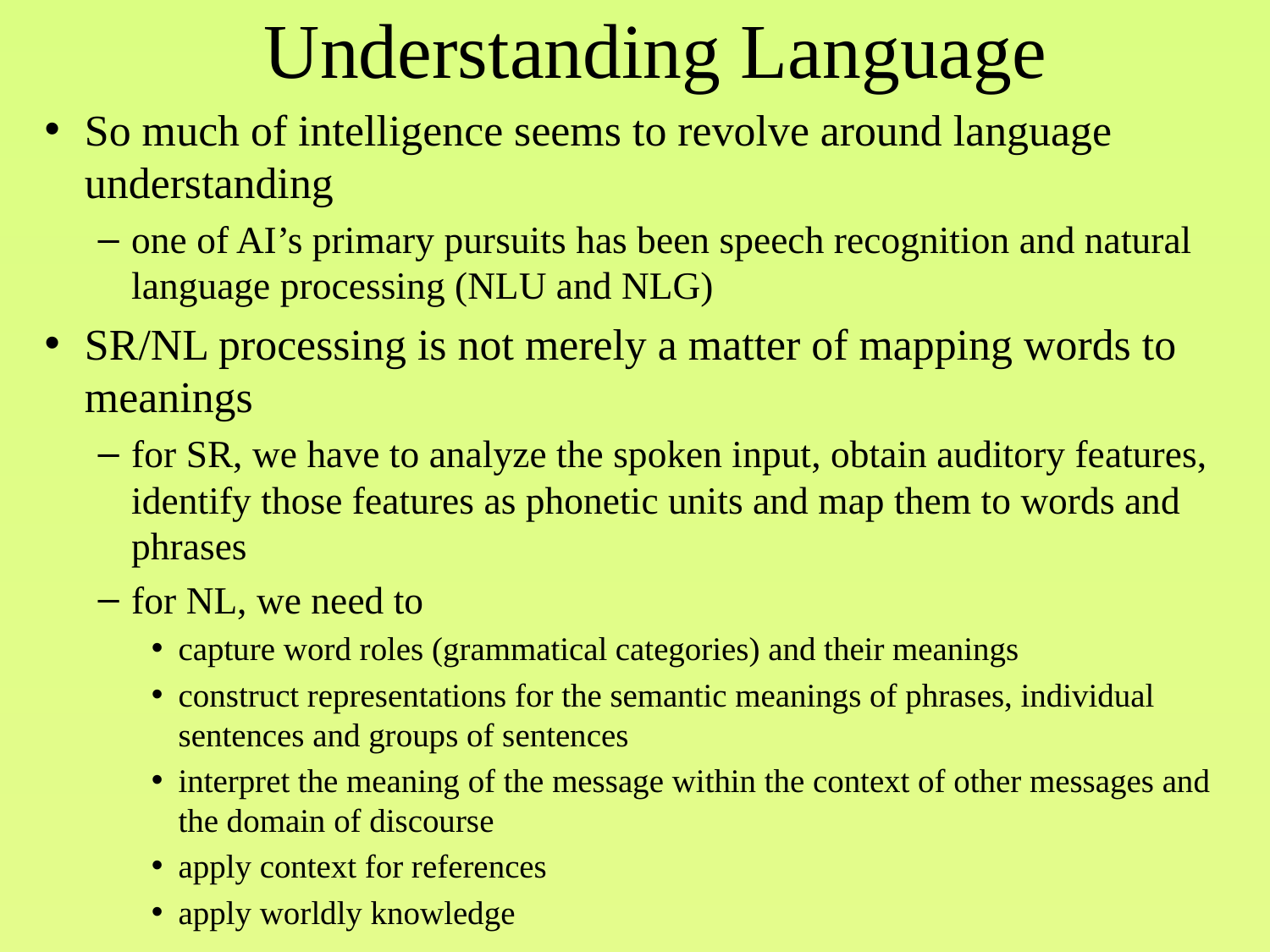

# Understanding Language
So much of intelligence seems to revolve around language understanding
one of AI’s primary pursuits has been speech recognition and natural language processing (NLU and NLG)
SR/NL processing is not merely a matter of mapping words to meanings
for SR, we have to analyze the spoken input, obtain auditory features, identify those features as phonetic units and map them to words and phrases
for NL, we need to
capture word roles (grammatical categories) and their meanings
construct representations for the semantic meanings of phrases, individual sentences and groups of sentences
interpret the meaning of the message within the context of other messages and the domain of discourse
apply context for references
apply worldly knowledge